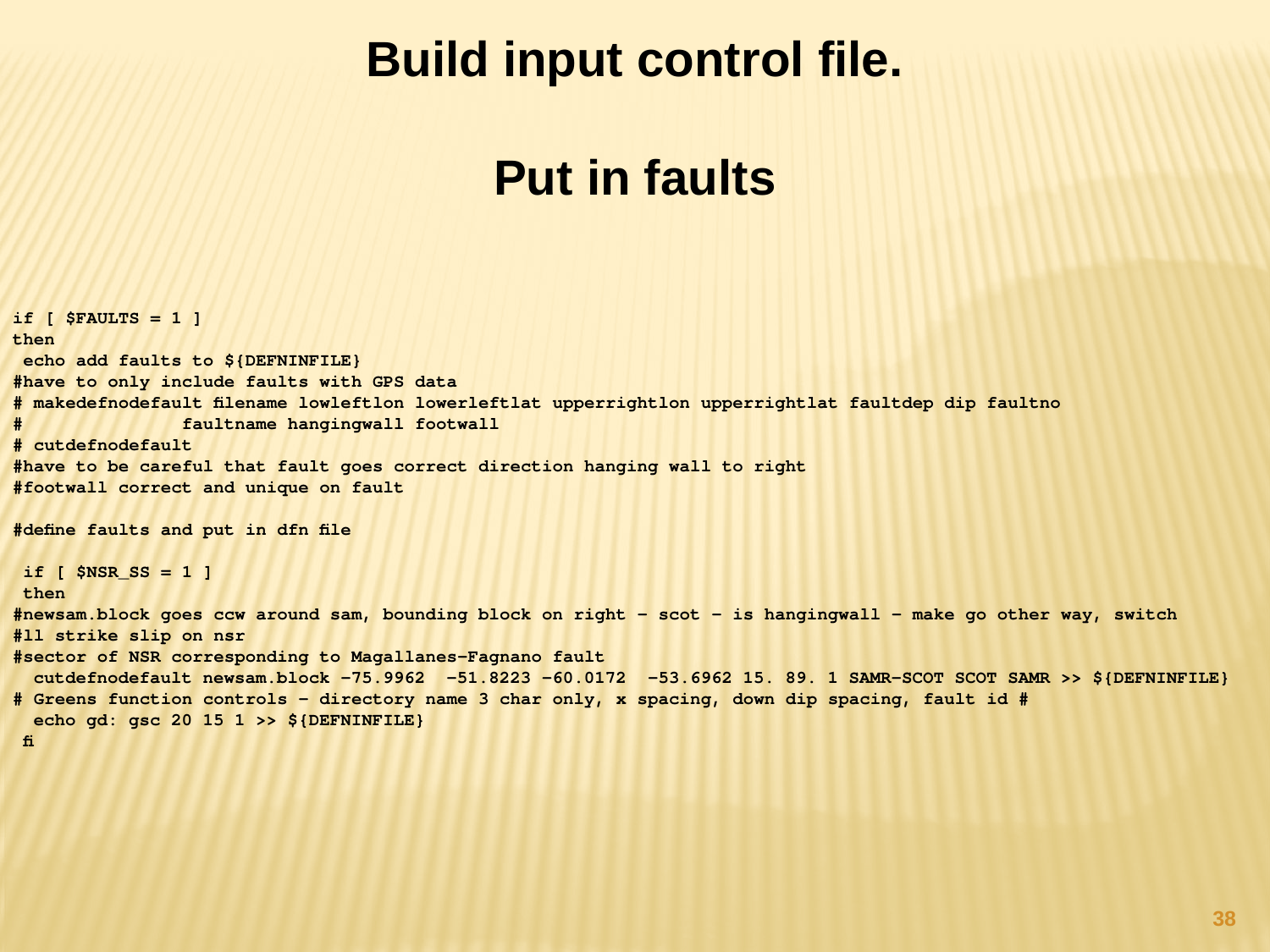

Build input control file.

Put in faults
if [ $FAULTS = 1 ]
then
 echo add faults to ${DEFNINFILE}
#have to only include faults with GPS data
# makedefnodefault filename lowleftlon lowerleftlat upperrightlon upperrightlat faultdep dip faultno
#               faultname hangingwall footwall
# cutdefnodefault
#have to be careful that fault goes correct direction hanging wall to right
#footwall correct and unique on fault

#define faults and put in dfn file

 if [ $NSR_SS = 1 ]
 then
#newsam.block goes ccw around sam, bounding block on right - scot - is hangingwall - make go other way, switch
#ll strike slip on nsr
#sector of NSR corresponding to Magallanes-Fagnano fault
  cutdefnodefault newsam.block -75.9962  -51.8223 -60.0172  -53.6962 15. 89. 1 SAMR-SCOT SCOT SAMR >> ${DEFNINFILE}
# Greens function controls - directory name 3 char only, x spacing, down dip spacing, fault id #
  echo gd: gsc 20 15 1 >> ${DEFNINFILE}
 fi

38